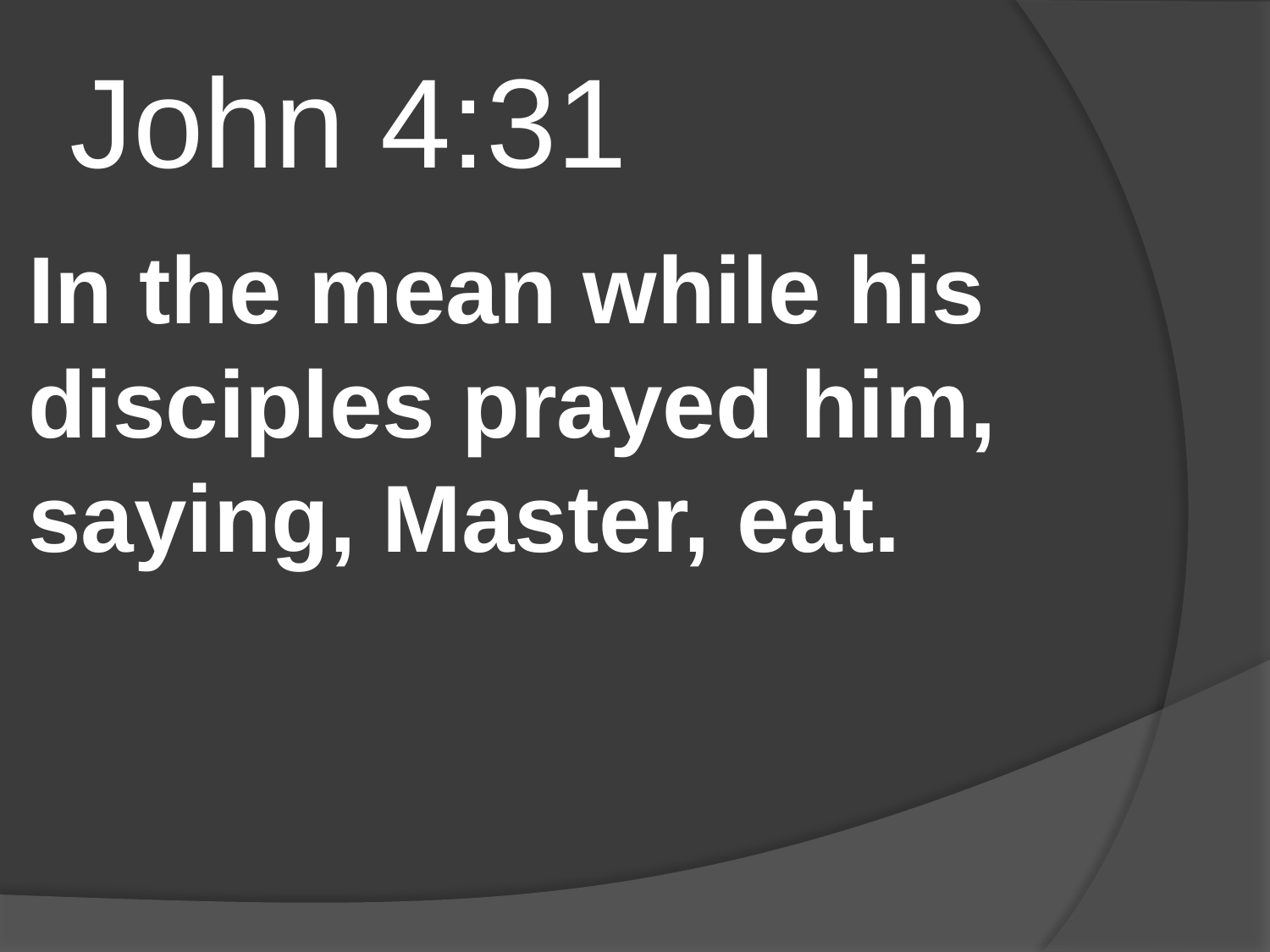

# John 4:31
In the mean while his disciples prayed him, saying, Master, eat.